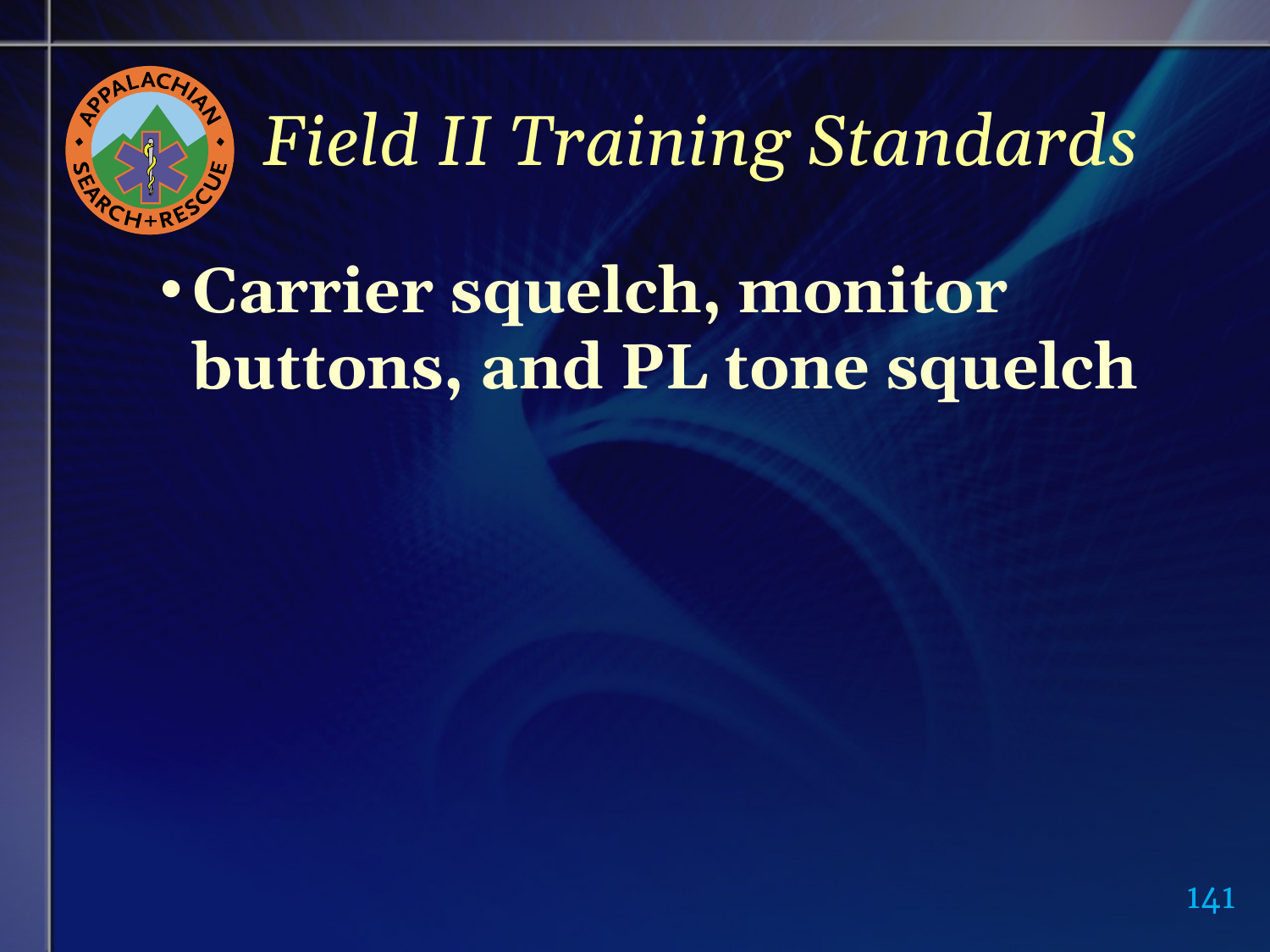

# Field II Training Standards
Carrier squelch, monitor buttons, and PL tone squelch